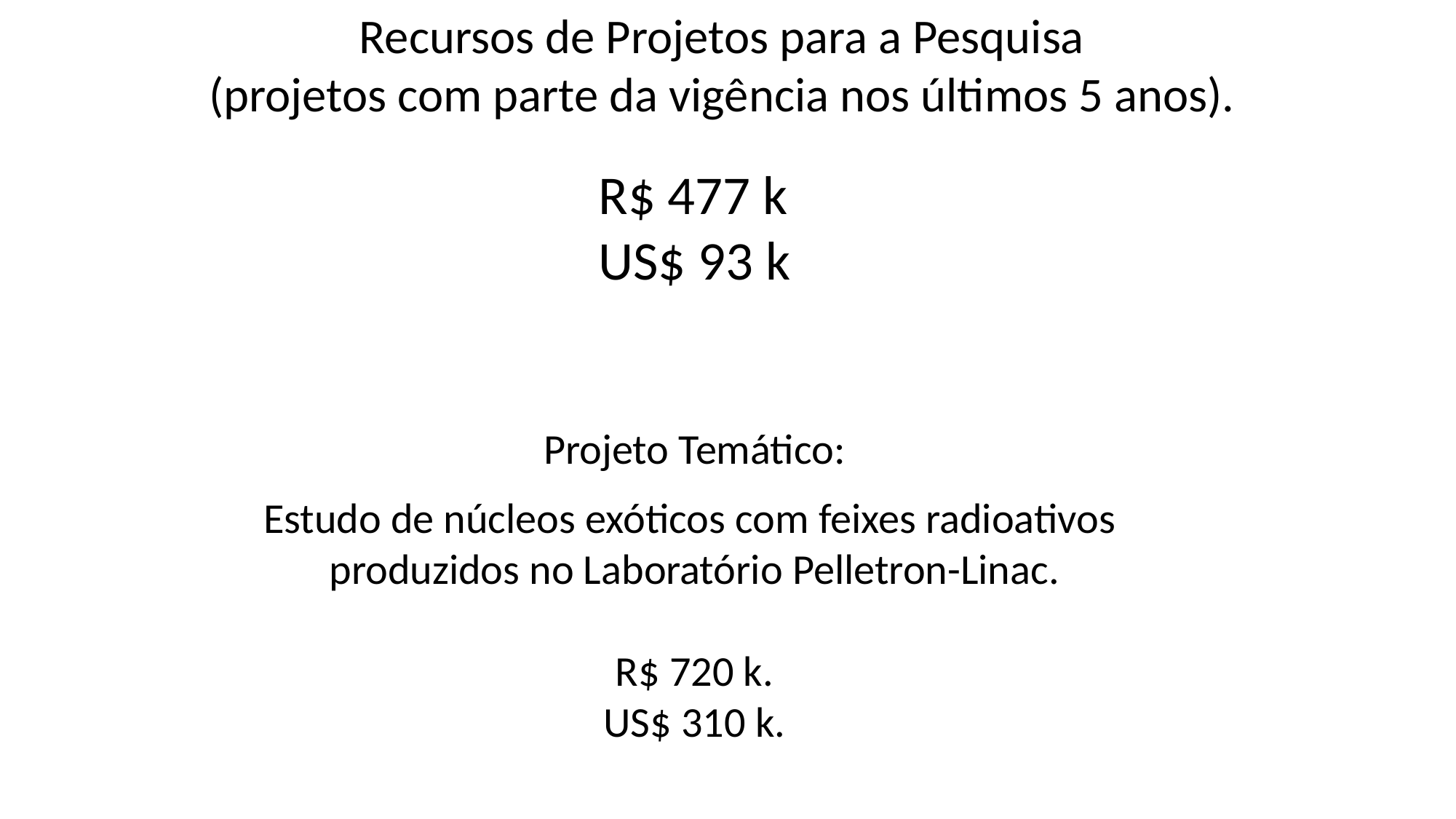

Recursos de Projetos para a Pesquisa
(projetos com parte da vigência nos últimos 5 anos).
R$ 477 k
US$ 93 k
Projeto Temático:

Estudo de núcleos exóticos com feixes radioativos
produzidos no Laboratório Pelletron-Linac.

R$ 720 k.
US$ 310 k.